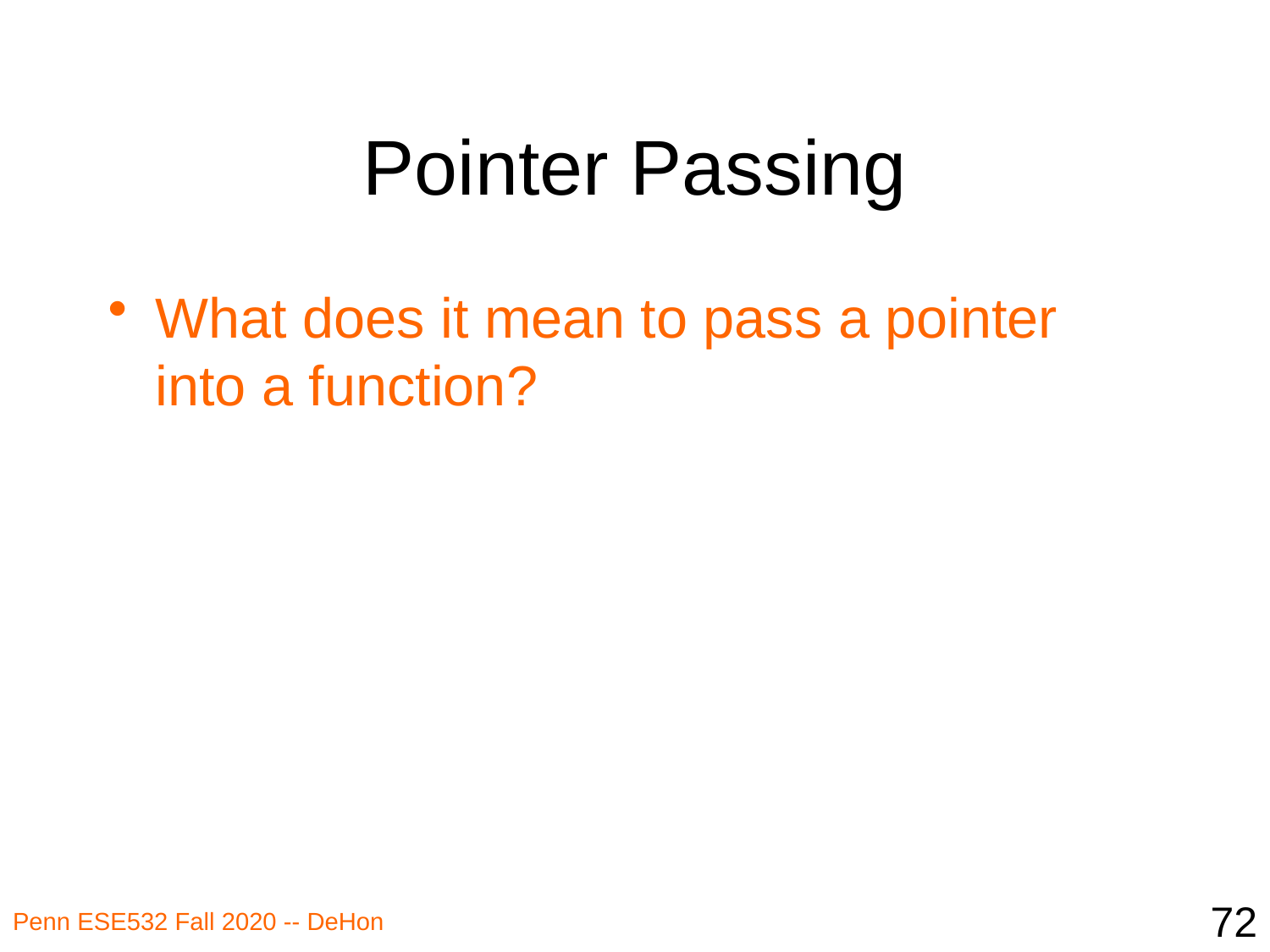

# Pointer Passing
What does it mean to pass a pointer into a function?

72
Penn ESE532 Fall 2020 -- DeHon